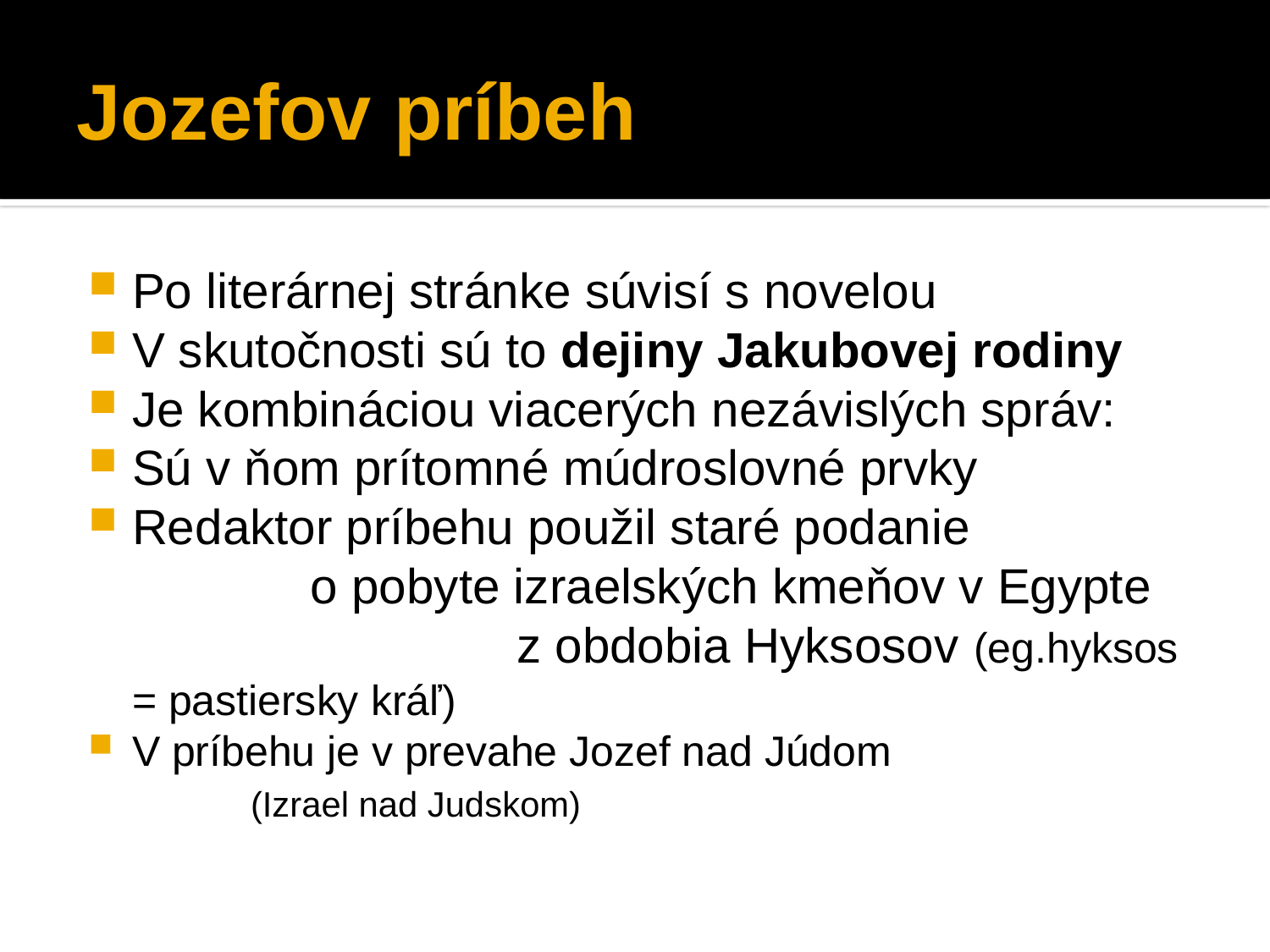

# Jozefov príbeh
Po literárnej stránke súvisí s novelou
V skutočnosti sú to dejiny Jakubovej rodiny
Je kombináciou viacerých nezávislých správ:
Sú v ňom prítomné múdroslovné prvky
Redaktor príbehu použil staré podanie                              o pobyte izraelských kmeňov v Egypte                                z obdobia Hyksosov (eg.hyksos = pastiersky kráľ)
V príbehu je v prevahe Jozef nad Júdom                                    (Izrael nad Judskom)